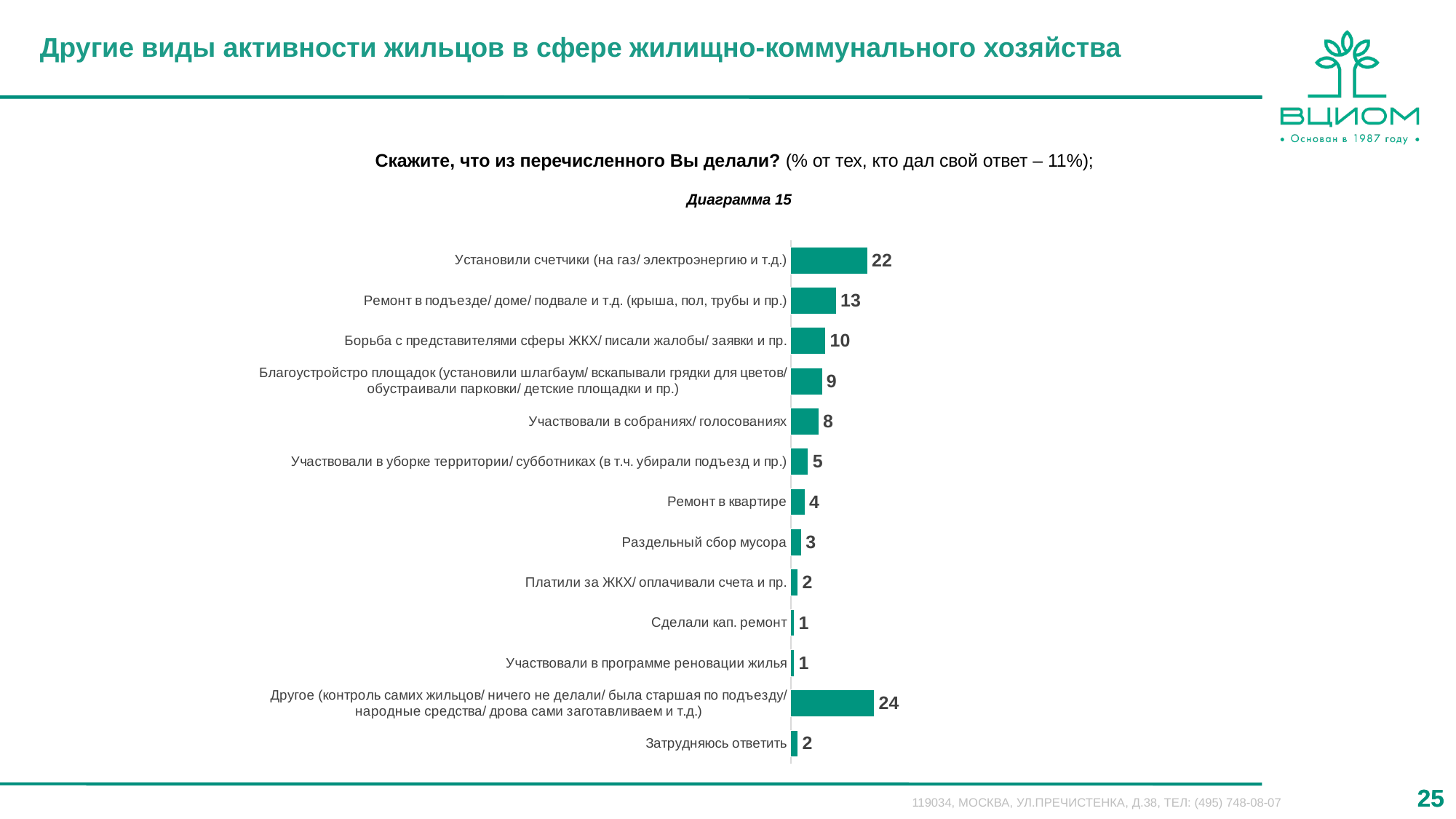

Другие виды активности жильцов в сфере жилищно-коммунального хозяйства
Скажите, что из перечисленного Вы делали? (% от тех, кто дал свой ответ – 11%);

Диаграмма 15

### Chart

| Category | Ряд 3 |
|---|---|
| Установили счетчики (на газ/ электроэнергию и т.д.) | 22.0 |
| Ремонт в подъезде‎/ доме/ подвале и т.д. (крыша, пол, трубы и пр.) | 13.0 |
| Борьба с представителями сферы ЖКХ/ писали жалобы/ заявки и пр. | 10.0 |
| Благоустройстро площадок (установили шлагбаум/ вскапывали грядки для цветов/ обустраивали парковки/ детские площадки и пр.) | 9.0 |
| Участвовали в собраниях‎/ голосованиях | 8.0 |
| Участвовали в уборке территории‎/ субботниках (в т‎.ч. убирали подъезд и пр.) | 5.0 |
| Ремонт в квартире | 4.0 |
| Раздельный сбор мусора | 3.0 |
| Платили за ЖКХ‎/ оплачивали счета и пр. | 2.0 |
| Сделали кап. ремонт | 1.0 |
| Участвовали в программе реновации жилья | 1.0 |
| Другое (контроль самих жильцов/ ничего не делали/ была старшая по подъезду/ народные средства/ дрова сами заготавливаем и т.д.) | 24.0 |
| Затрудняюсь ответить | 2.0 |